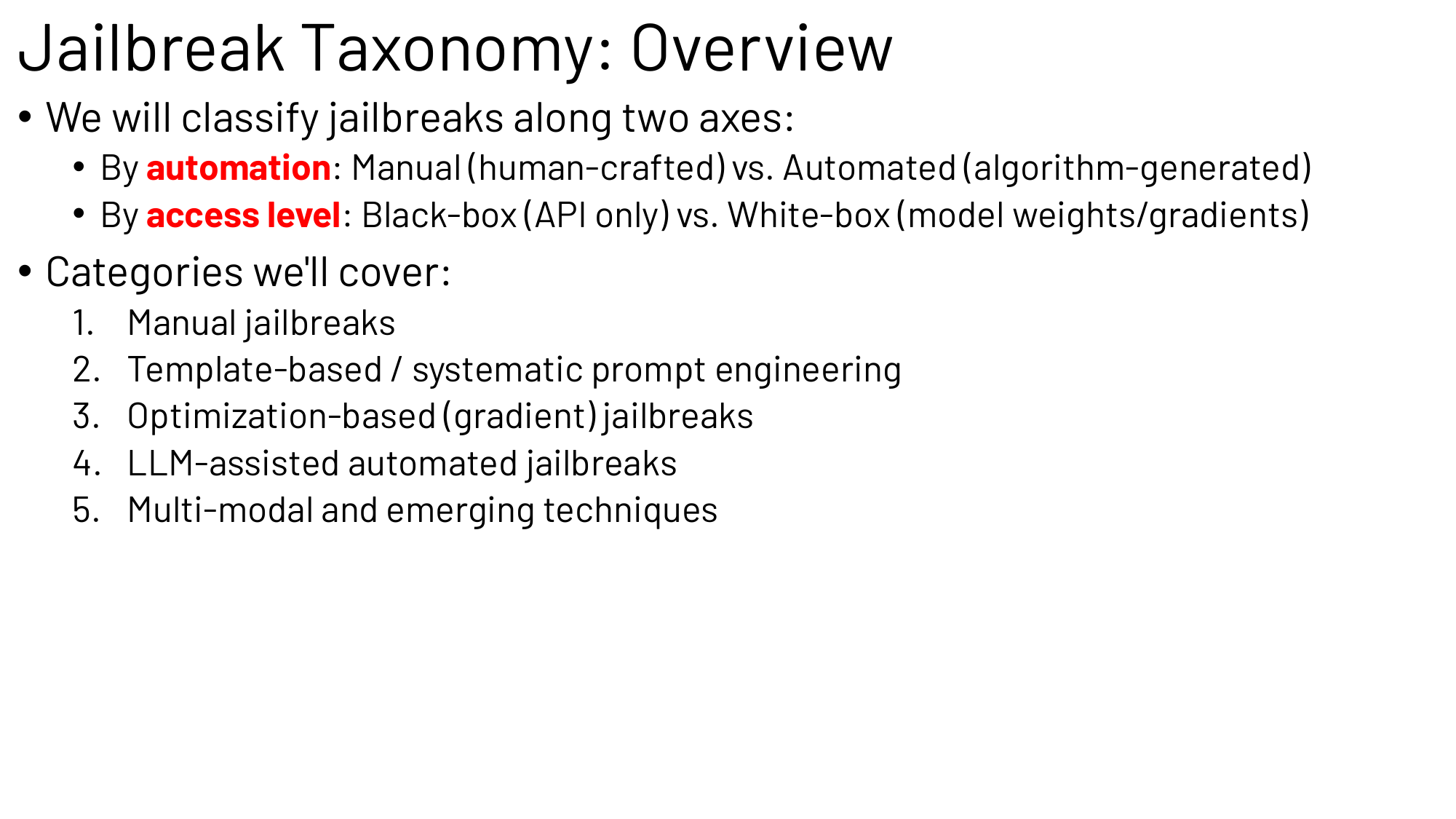

# Jailbreak Taxonomy: Overview
We will classify jailbreaks along two axes:
By automation: Manual (human-crafted) vs. Automated (algorithm-generated)
By access level: Black-box (API only) vs. White-box (model weights/gradients)
Categories we'll cover:
Manual jailbreaks
Template-based / systematic prompt engineering
Optimization-based (gradient) jailbreaks
LLM-assisted automated jailbreaks
Multi-modal and emerging techniques